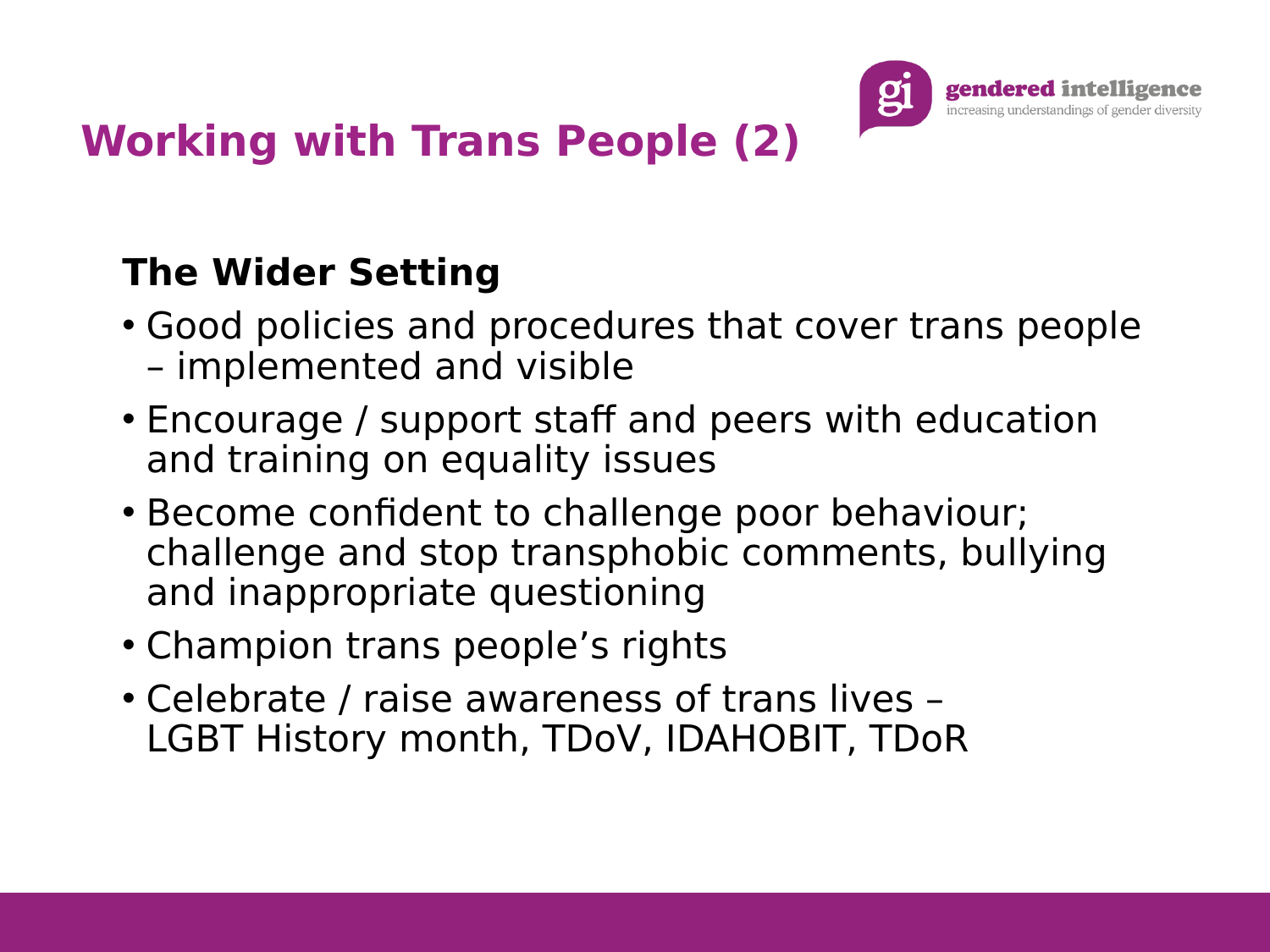

Working with Trans People (2)

The Wider Setting
Good policies and procedures that cover trans people – implemented and visible
Encourage / support staff and peers with education
and training on equality issues
Become confident to challenge poor behaviour; challenge and stop transphobic comments, bullying and inappropriate questioning
Champion trans people’s rights
Celebrate / raise awareness of trans lives –
LGBT History month, TDoV, IDAHOBIT, TDoR